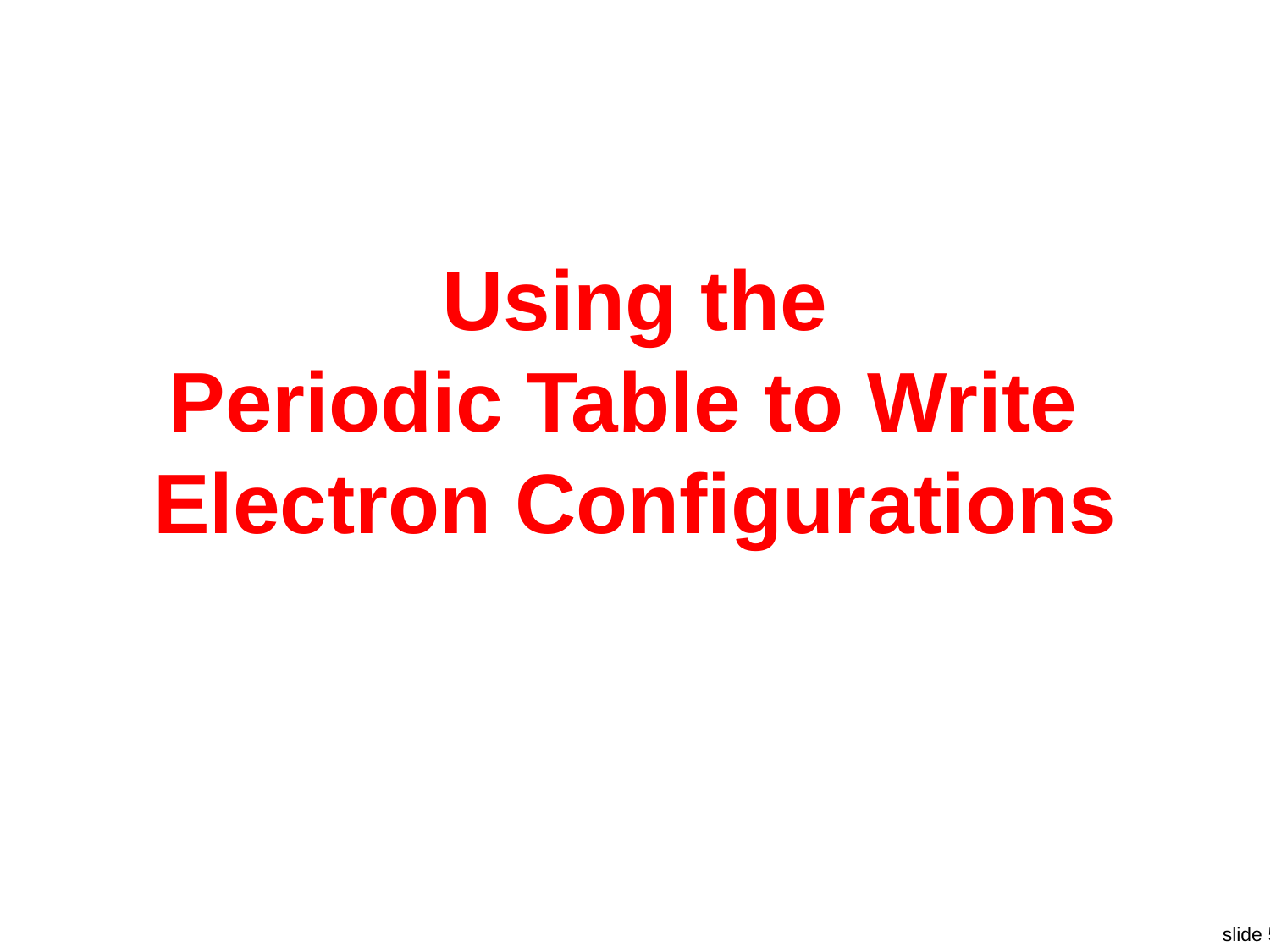

# Using the Periodic Table to Write Electron Configurations